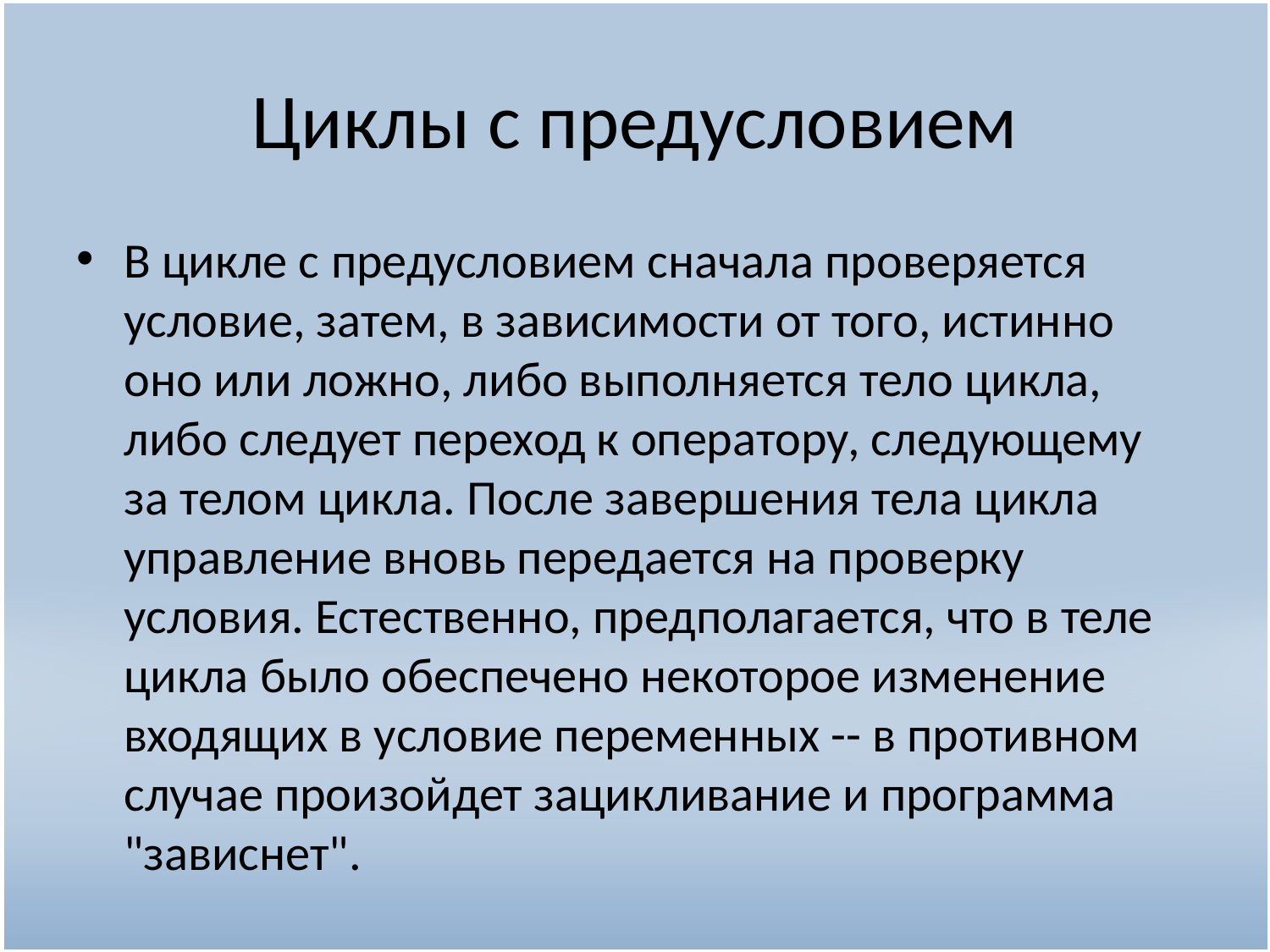

# Циклы с предусловием
В цикле с предусловием сначала проверяется условие, затем, в зависимости от того, истинно оно или ложно, либо выполняется тело цикла, либо следует переход к оператору, следующему за телом цикла. После завершения тела цикла управление вновь передается на проверку условия. Естественно, предполагается, что в теле цикла было обеспечено некоторое изменение входящих в условие переменных -- в противном случае произойдет зацикливание и программа "зависнет".